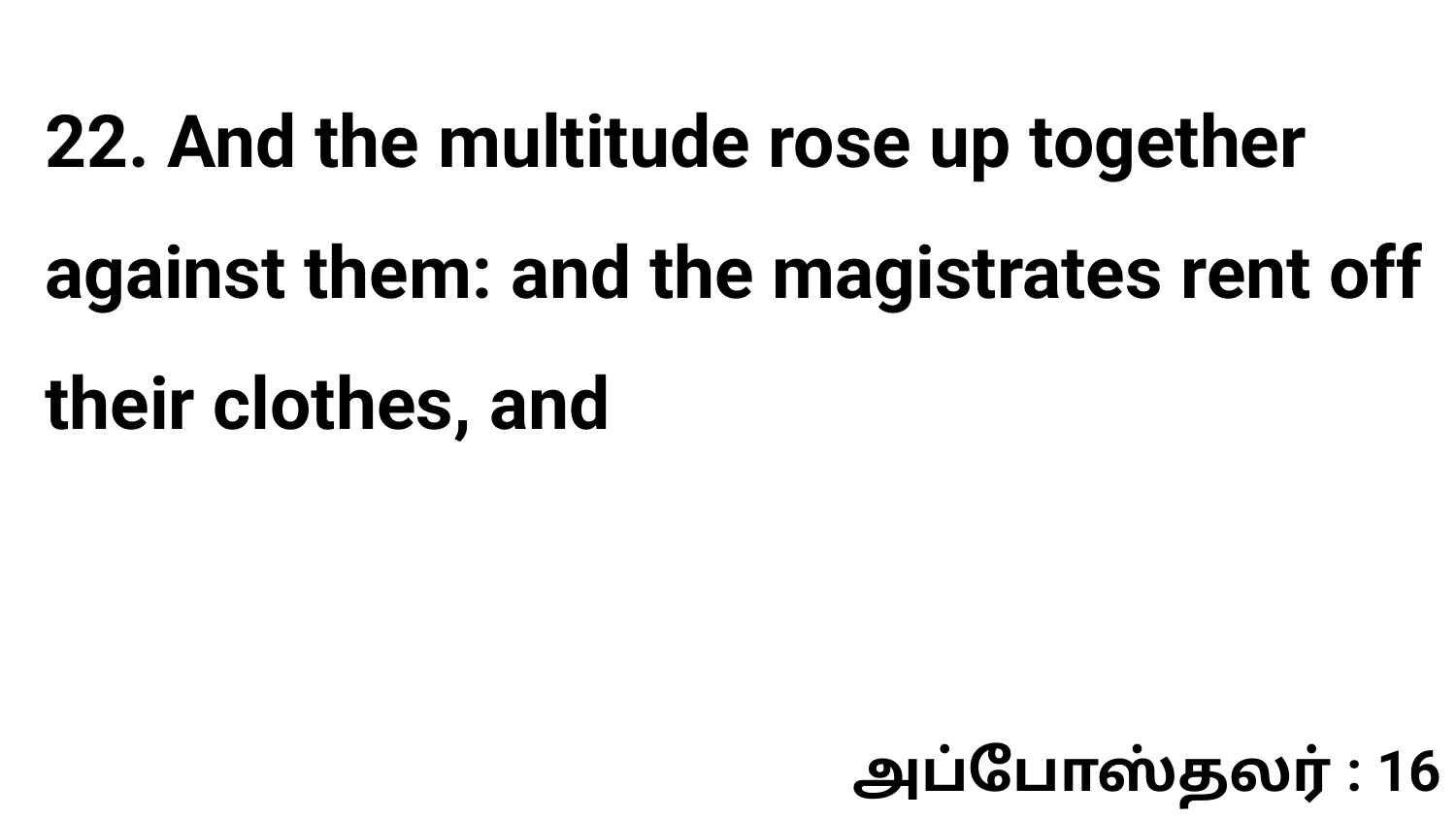

22. And the multitude rose up together against them: and the magistrates rent off their clothes, and
அப்போஸ்தலர் : 16